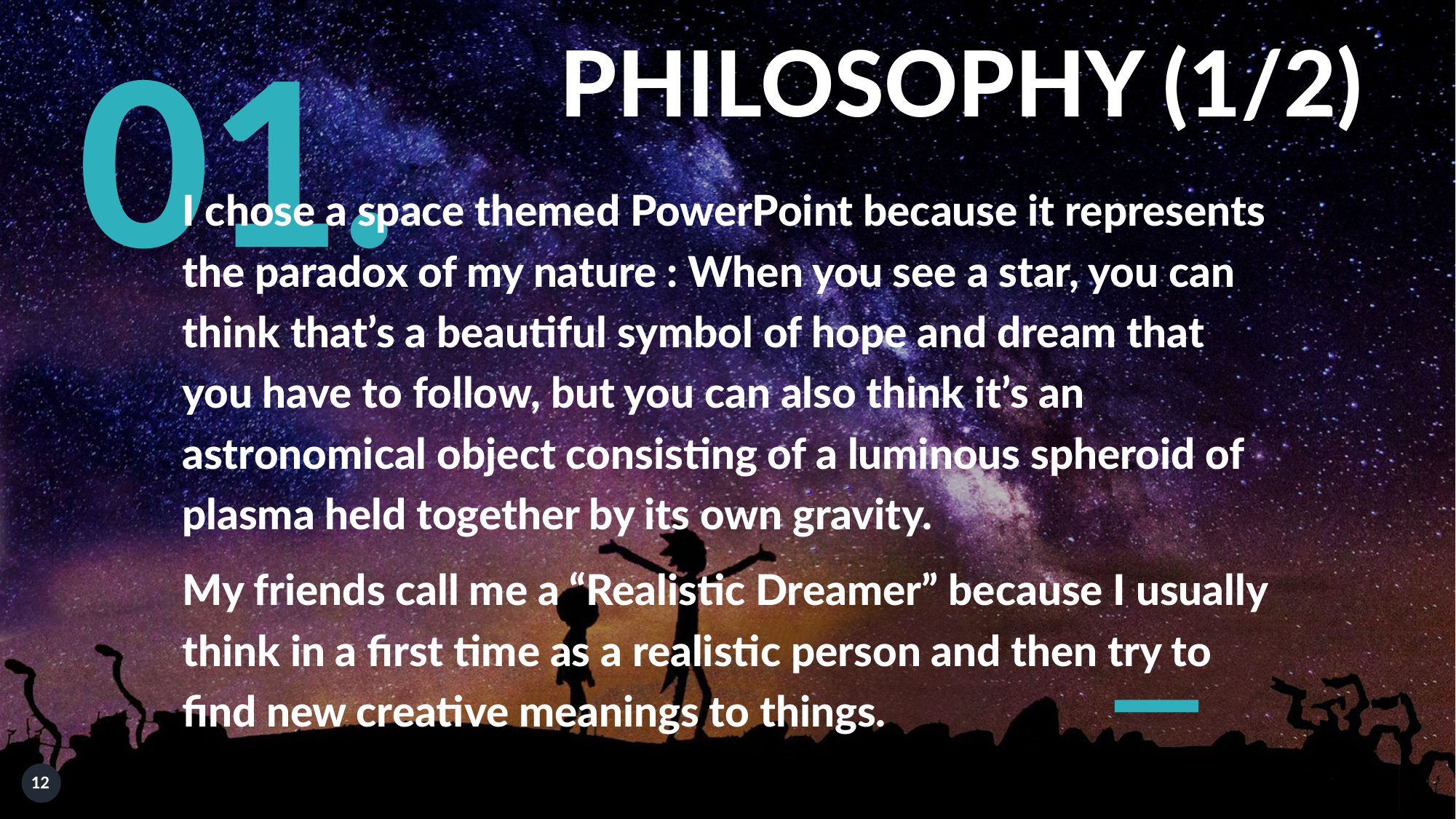

PHILOSOPHY (1/2)
I chose a space themed PowerPoint because it represents the paradox of my nature : When you see a star, you can think that’s a beautiful symbol of hope and dream that you have to follow, but you can also think it’s an  astronomical object consisting of a luminous spheroid of plasma held together by its own gravity.
My friends call me a “Realistic Dreamer” because I usually think in a first time as a realistic person and then try to find new creative meanings to things.

01.